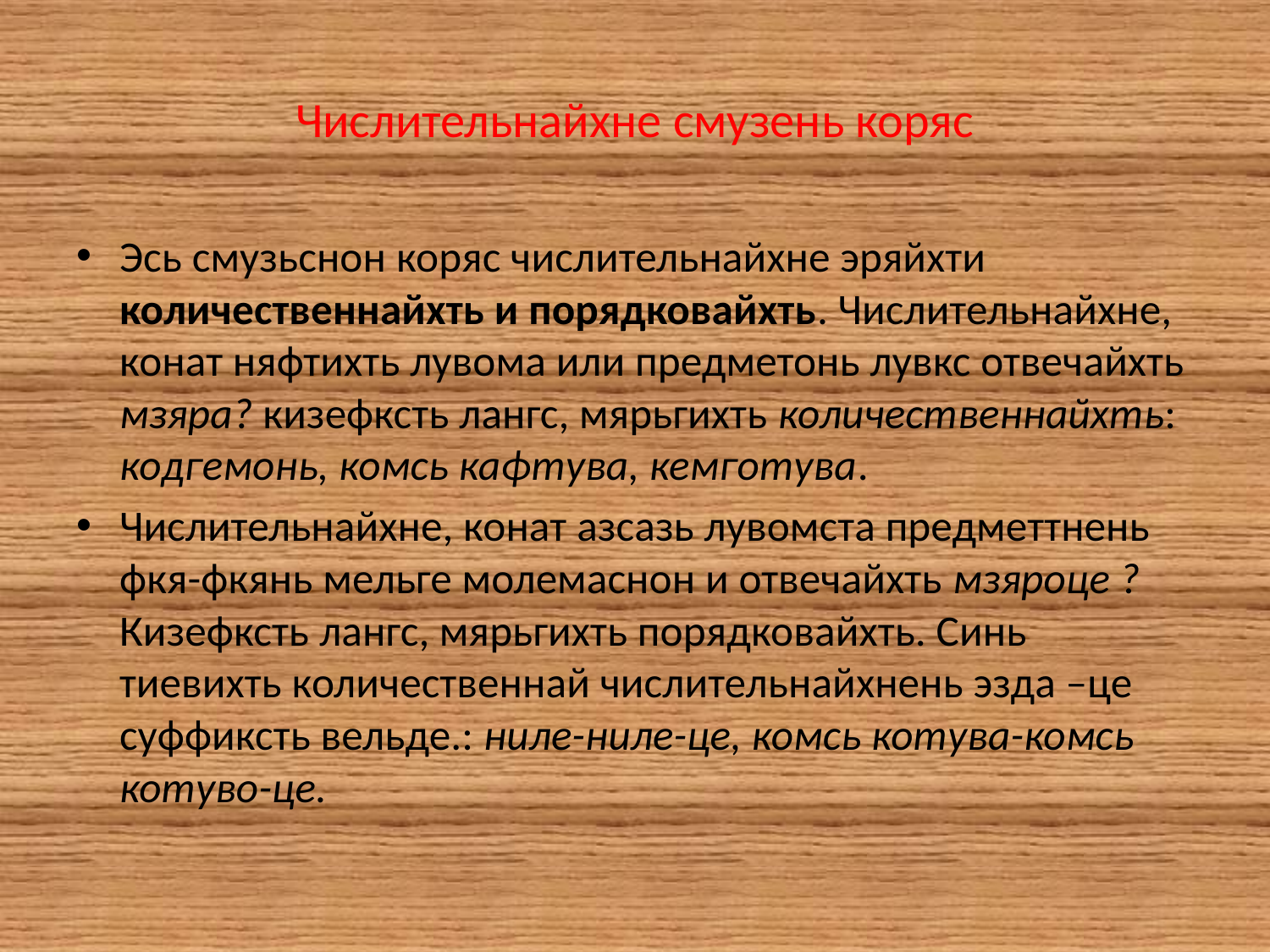

# Числительнайхне смузень коряс
Эсь смузьснон коряс числительнайхне эряйхти количественнайхть и порядковайхть. Числительнайхне, конат няфтихть лувома или предметонь лувкс отвечайхть мзяра? кизефксть лангс, мярьгихть количественнайхть: кодгемонь, комсь кафтува, кемготува.
Числительнайхне, конат азсазь лувомста предметтнень фкя-фкянь мельге молемаснон и отвечайхть мзяроце ? Кизефксть лангс, мярьгихть порядковайхть. Синь тиевихть количественнай числительнайхнень эзда –це суффиксть вельде.: ниле-ниле-це, комсь котува-комсь котуво-це.